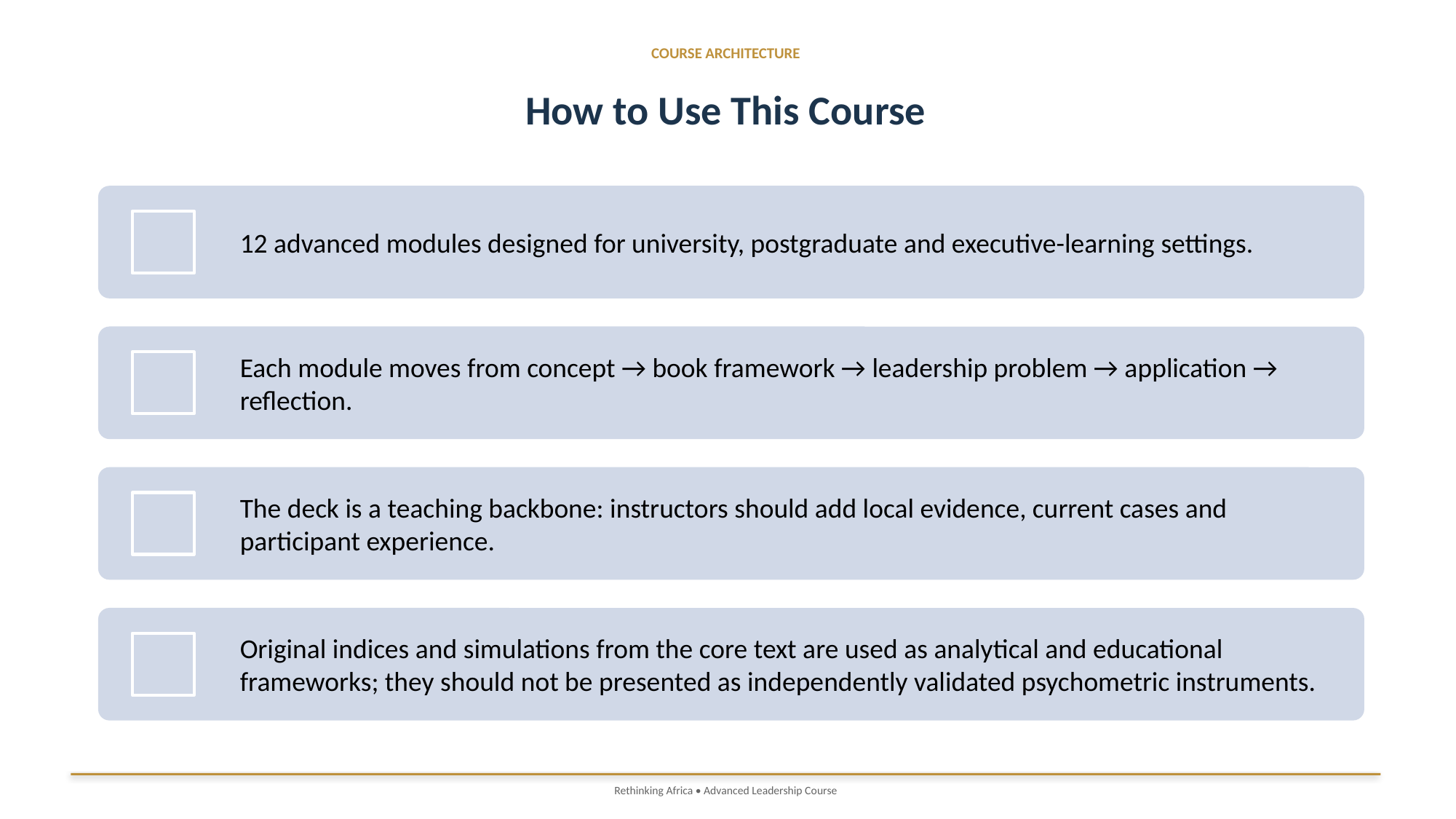

COURSE ARCHITECTURE
How to Use This Course
12 advanced modules designed for university, postgraduate and executive-learning settings.
Each module moves from concept → book framework → leadership problem → application → reflection.
The deck is a teaching backbone: instructors should add local evidence, current cases and participant experience.
Original indices and simulations from the core text are used as analytical and educational frameworks; they should not be presented as independently validated psychometric instruments.

Rethinking Africa • Advanced Leadership Course